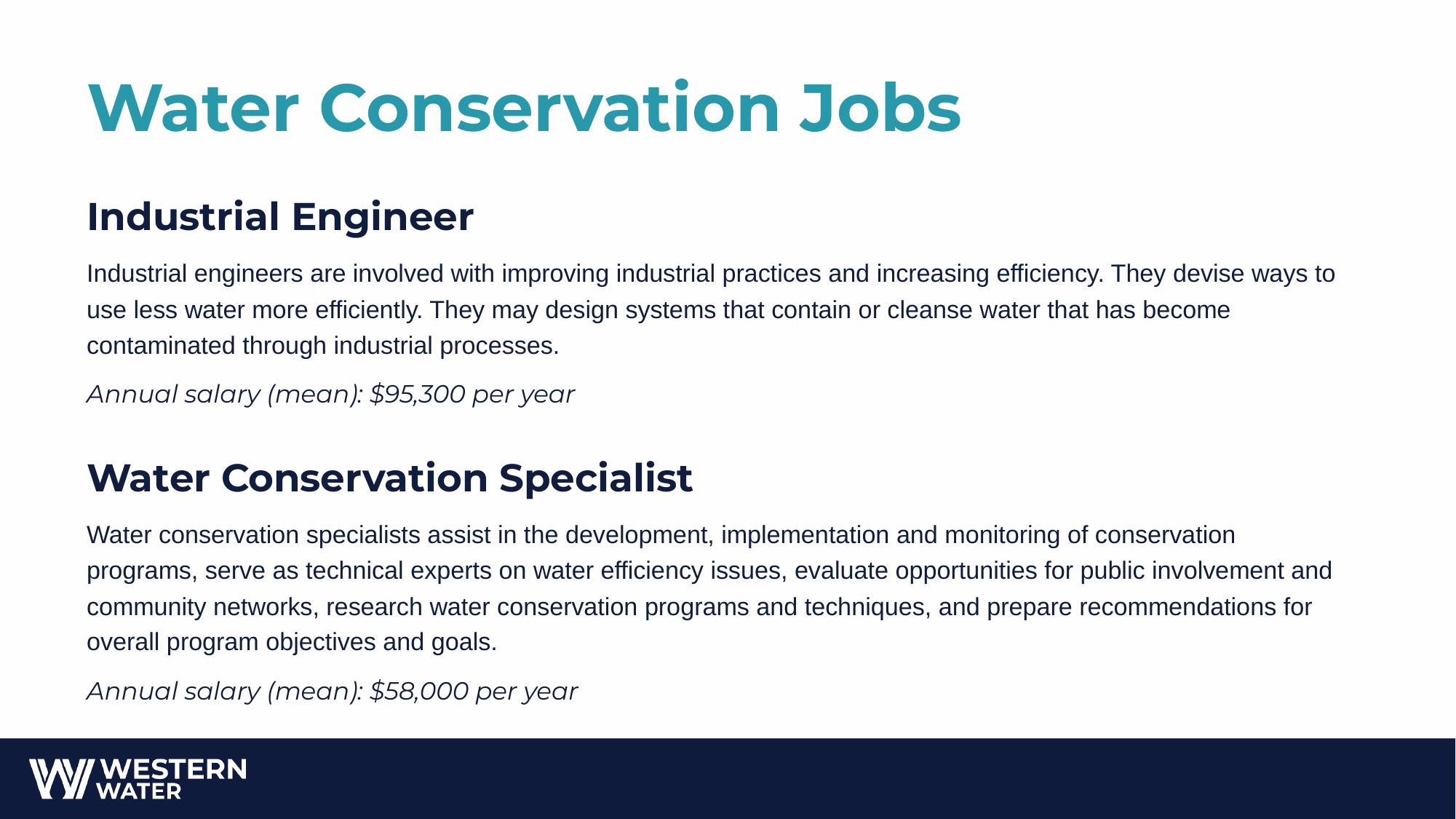

# Water Conservation Jobs
Industrial Engineer
Industrial engineers are involved with improving industrial practices and increasing efficiency. They devise ways to use less water more efficiently. They may design systems that contain or cleanse water that has become contaminated through industrial processes.
Annual salary (mean): $95,300 per year

Water Conservation Specialist
Water conservation specialists assist in the development, implementation and monitoring of conservation programs, serve as technical experts on water efficiency issues, evaluate opportunities for public involvement and community networks, research water conservation programs and techniques, and prepare recommendations for overall program objectives and goals.
Annual salary (mean): $58,000 per year